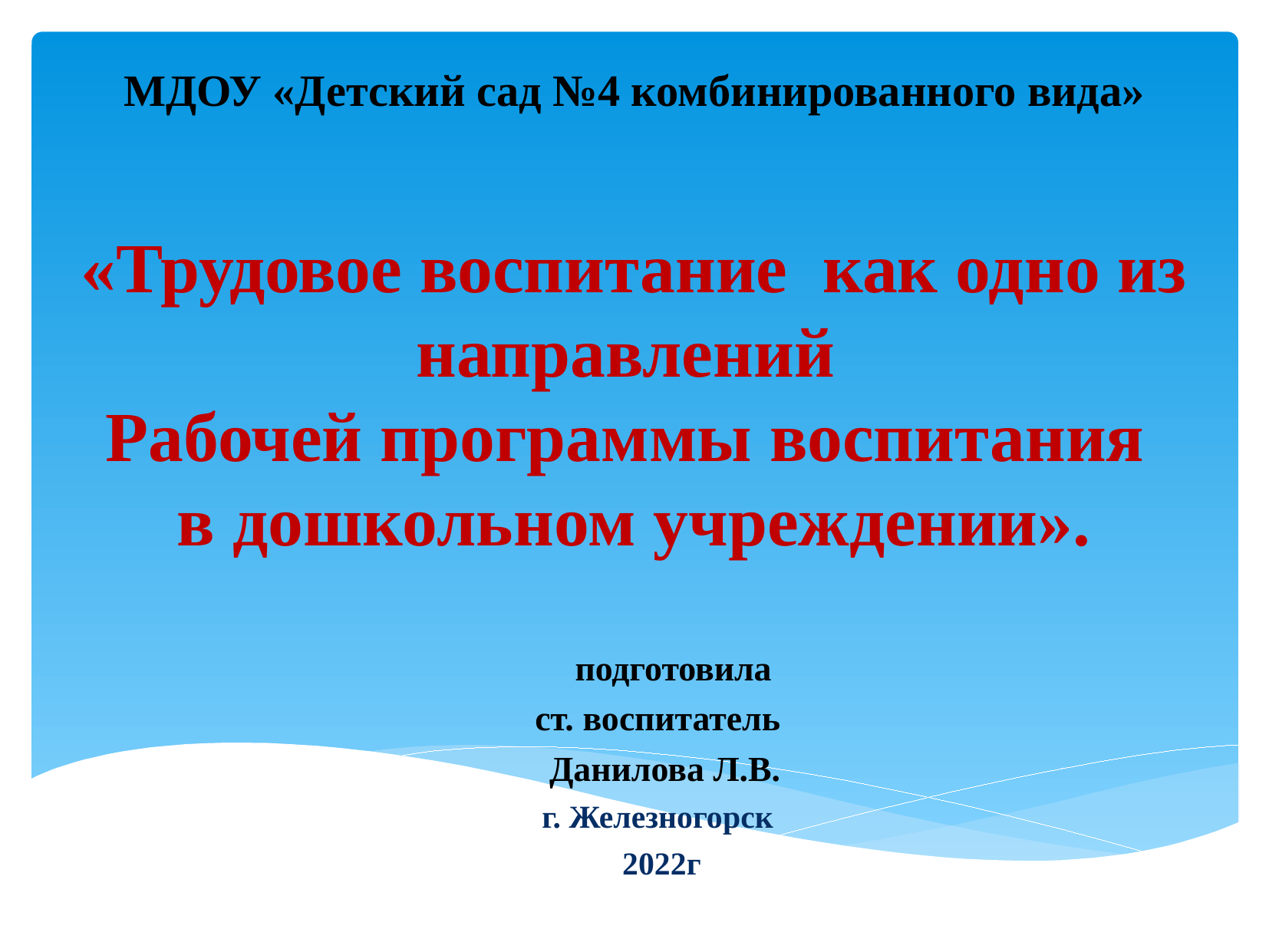

# МДОУ «Детский сад №4 комбинированного вида» «Трудовое воспитание  как одно из направлений Рабочей программы воспитания в дошкольном учреждении».

подготовила
ст. воспитатель
Данилова Л.В.
г. Железногорск
 2022г